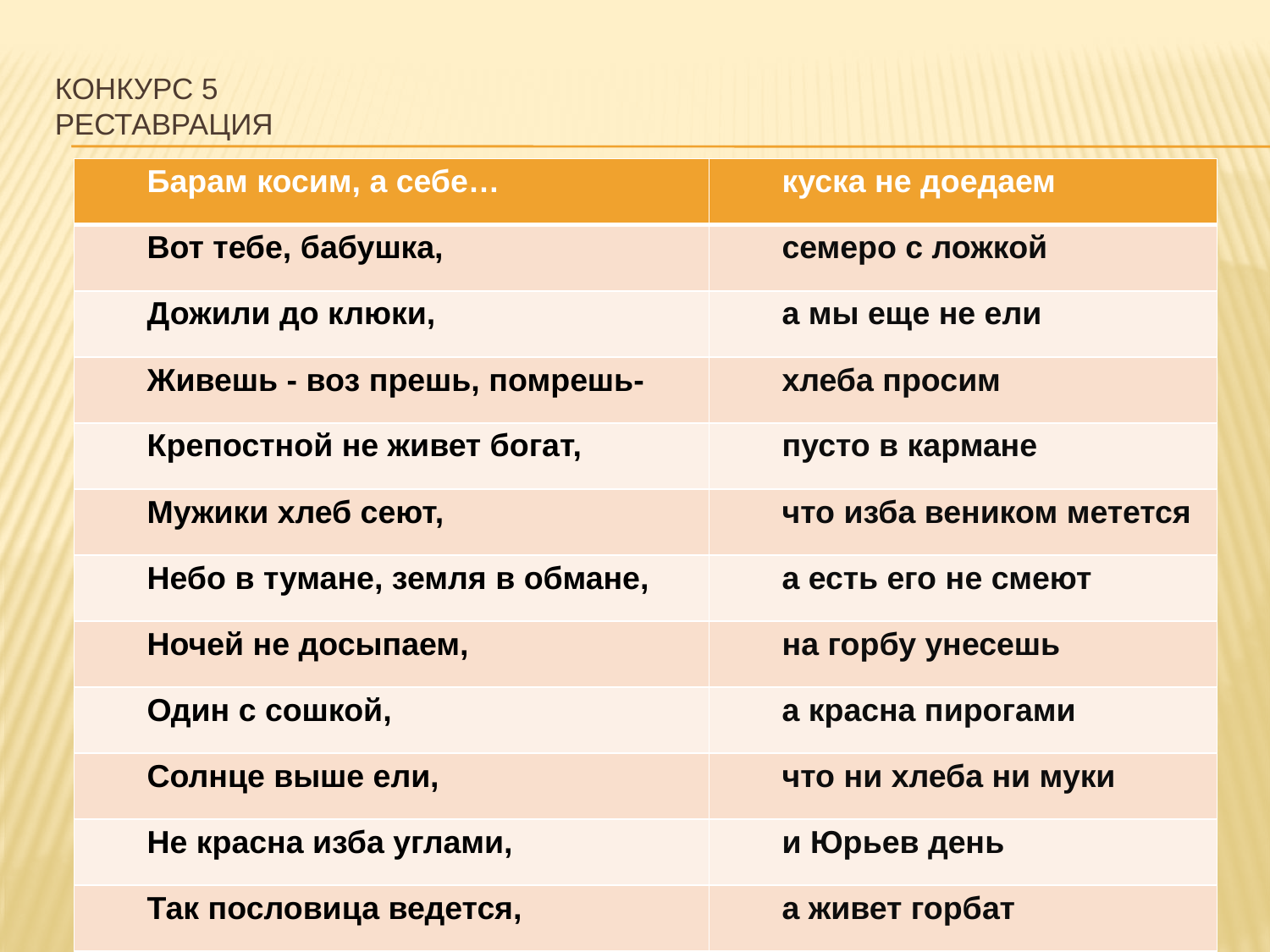

# Конкурс 5 Реставрация
| Барам косим, а себе… | куска не доедаем |
| --- | --- |
| Вот тебе, бабушка, | семеро с ложкой |
| Дожили до клюки, | а мы еще не ели |
| Живешь - воз прешь, помрешь- | хлеба просим |
| Крепостной не живет богат, | пусто в кармане |
| Мужики хлеб сеют, | что изба веником метется |
| Небо в тумане, земля в обмане, | а есть его не смеют |
| Ночей не досыпаем, | на горбу унесешь |
| Один с сошкой, | а красна пирогами |
| Солнце выше ели, | что ни хлеба ни муки |
| Не красна изба углами, | и Юрьев день |
| Так пословица ведется, | а живет горбат |